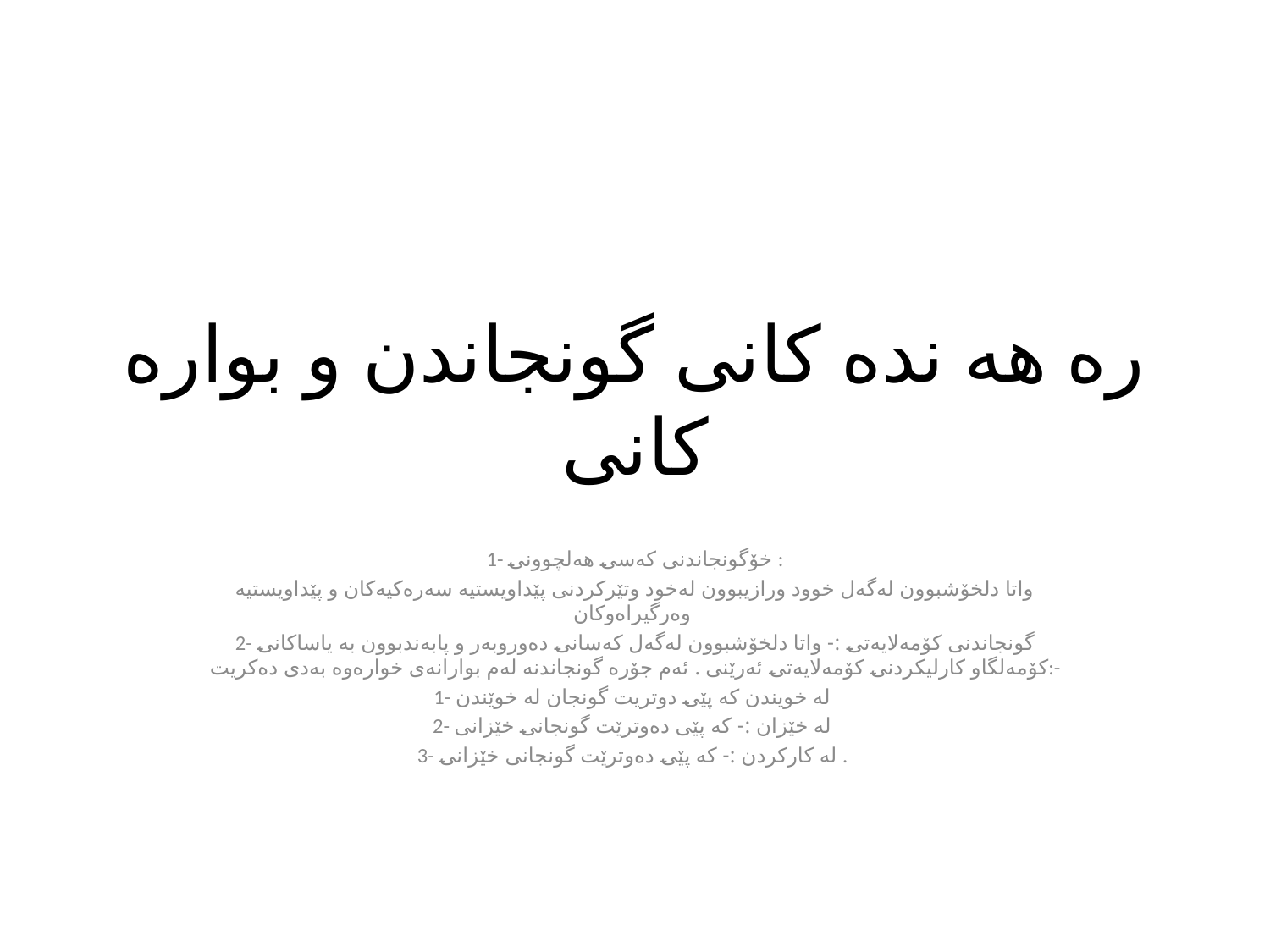

# ره‌ هه‌ نده كانی گونجاندن و بواره‌ كانی
1- خۆگونجاندنی كه‌سی هه‌لچوونی :
واتا دلخۆشبوون له‌گه‌ل خوود ورازیبوون له‌خود وتێركردنی پێداویستیه‌ سه‌ره‌كیه‌كان و پێداویستیه‌ وه‌رگیراه‌وكان
2- گونجاندنی كۆمه‌لایه‌تی :- واتا دلخۆشبوون له‌گه‌ل كه‌سانی ده‌وروبه‌ر و پابه‌ندبوون به‌ یاساكانی كۆمه‌لگاو كارلیكردنی كۆمه‌لایه‌تی ئه‌رێنی . ئه‌م جۆره‌ گونجاندنه‌ له‌م بوارانه‌ی خواره‌وه‌ به‌دی ده‌كریت:-
1- له‌ خویندن كه‌ پێی دوتریت گونجان له‌ خوێندن
2- له‌ خێزان :- كه‌ پێی ده‌وترێت گونجانی خێزانی
3- له‌ كاركردن :- كه‌ پێی ده‌وترێت گونجانی خێزانی .